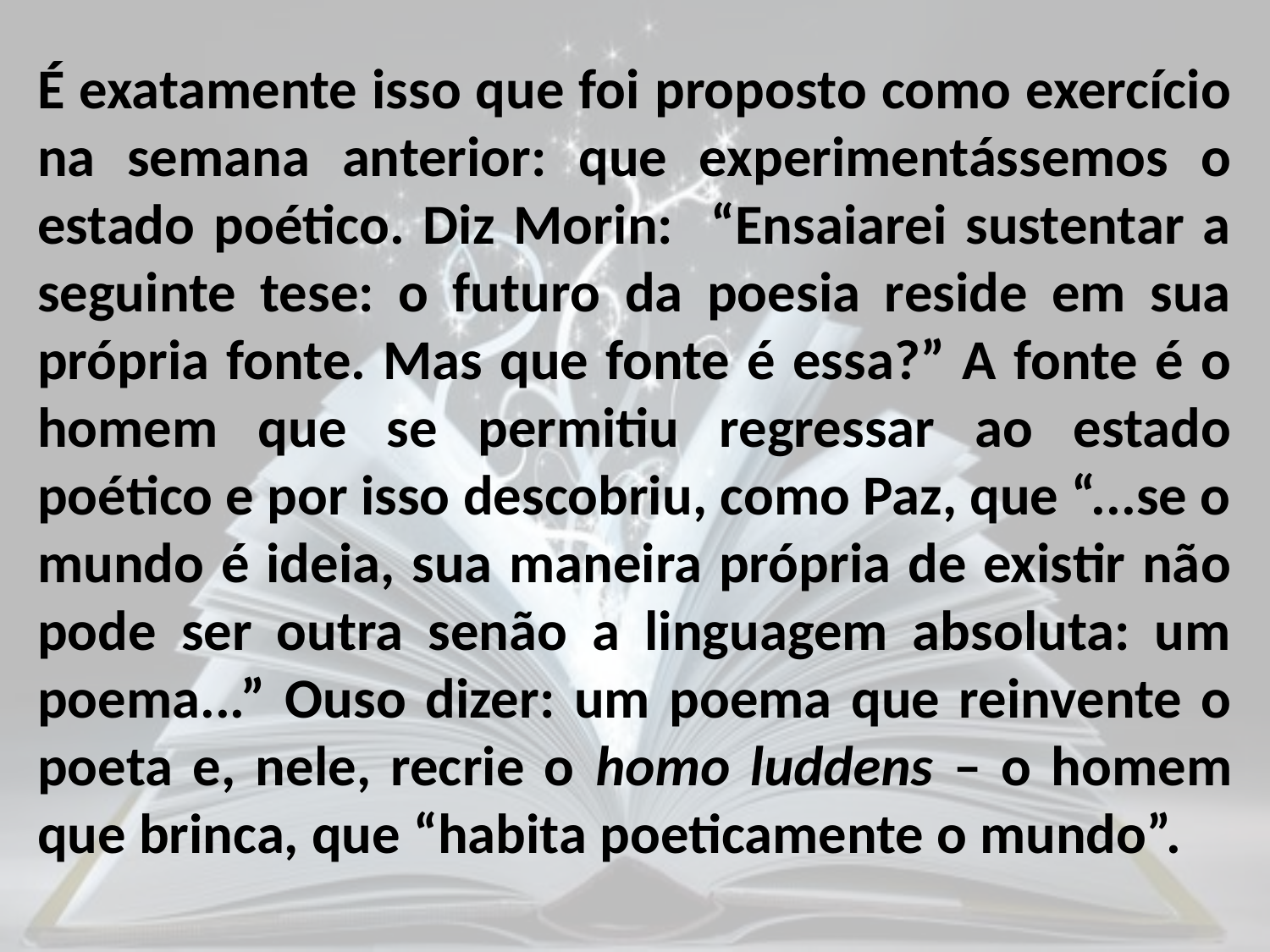

É exatamente isso que foi proposto como exercício na semana anterior: que experimentássemos o estado poético. Diz Morin:  “Ensaiarei sustentar a seguinte tese: o futuro da poesia reside em sua própria fonte. Mas que fonte é essa?” A fonte é o homem que se permitiu regressar ao estado poético e por isso descobriu, como Paz, que “...se o mundo é ideia, sua maneira própria de existir não pode ser outra senão a linguagem absoluta: um poema...” Ouso dizer: um poema que reinvente o poeta e, nele, recrie o homo luddens – o homem que brinca, que “habita poeticamente o mundo”.